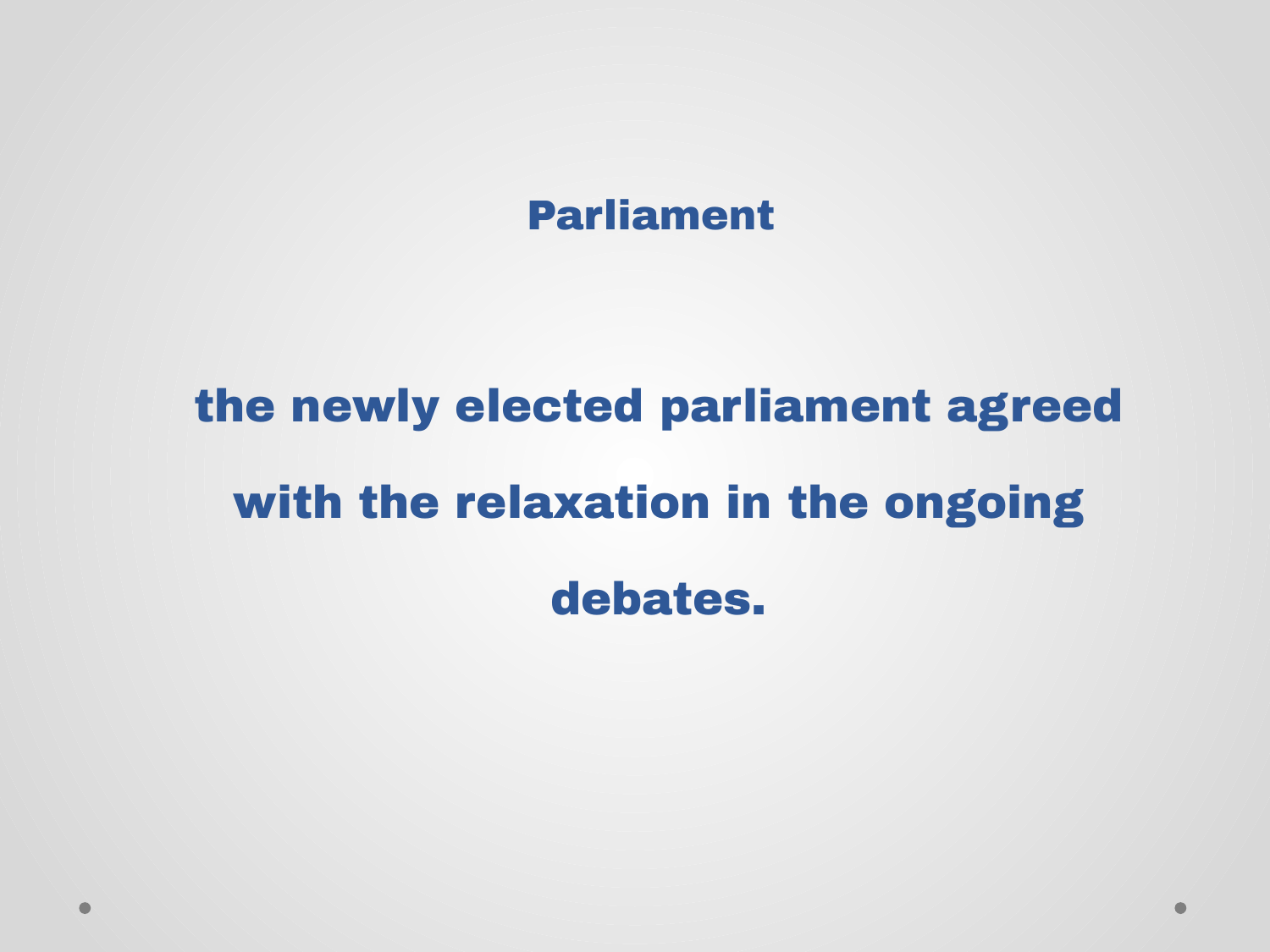

# Parliament the newly elected parliament agreed with the relaxation in the ongoing debates.